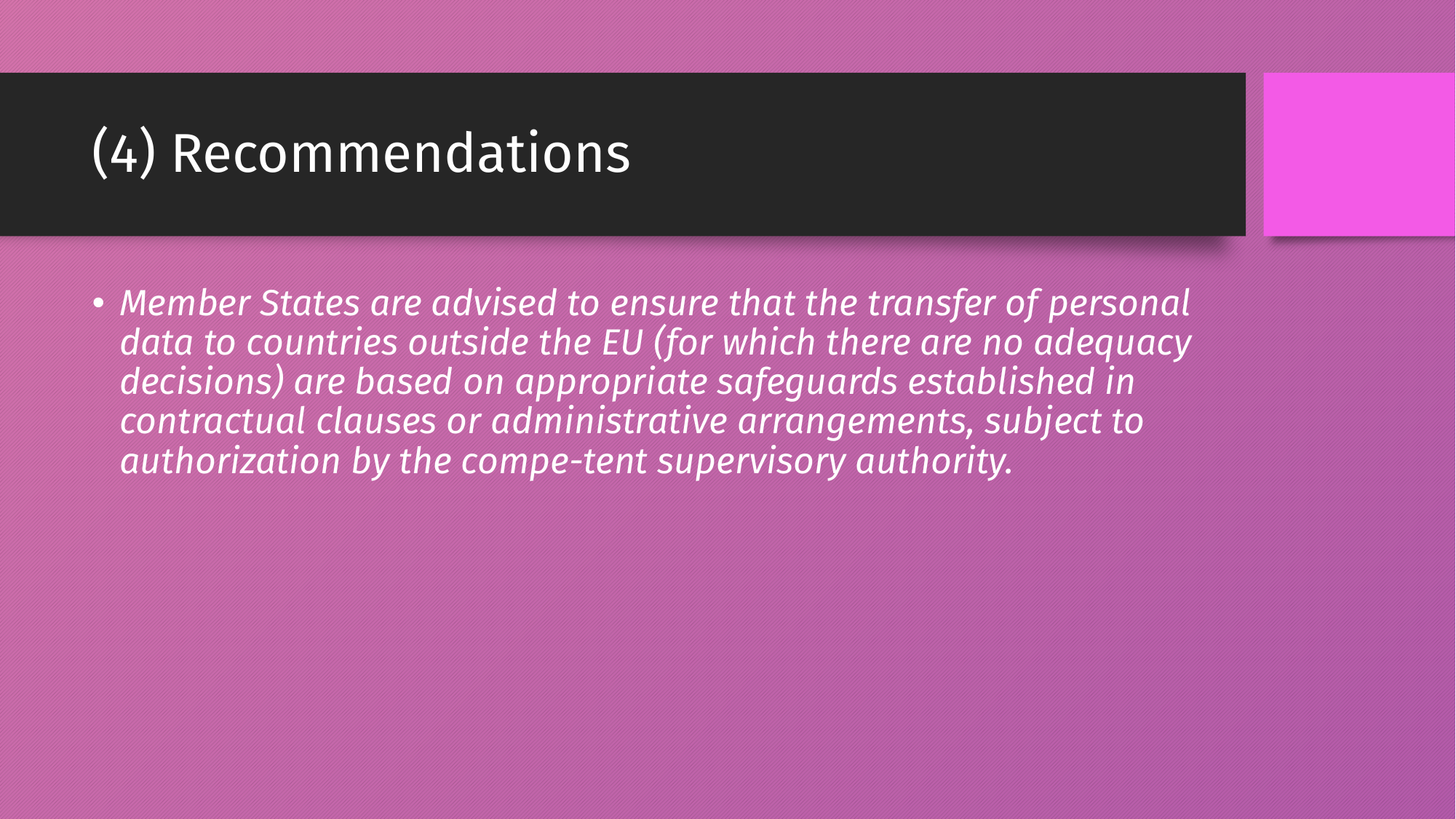

# (4) Recommendations
Member States are advised to ensure that the transfer of personal data to countries outside the EU (for which there are no adequacy decisions) are based on appropriate safeguards established in contractual clauses or administrative arrangements, subject to authorization by the compe-tent supervisory authority.